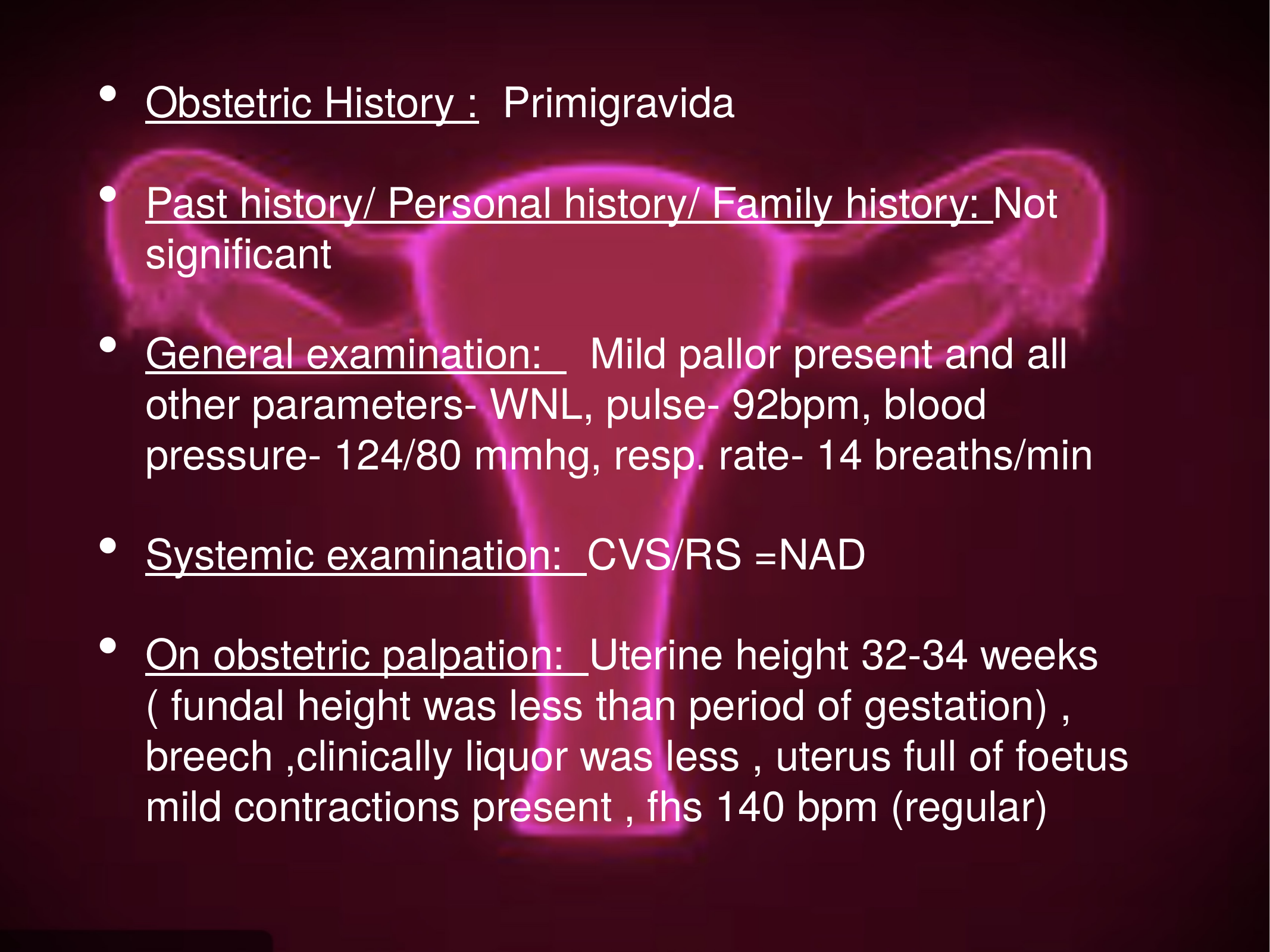

#
Obstetric History :  Primigravida
Past history/ Personal history/ Family history: Not significant
General examination:    Mild pallor present and all other parameters- WNL, pulse- 92bpm, blood pressure- 124/80 mmhg, resp. rate- 14 breaths/min
Systemic examination:  CVS/RS =NAD
On obstetric palpation:  Uterine height 32-34 weeks     ( fundal height was less than period of gestation) , breech ,clinically liquor was less , uterus full of foetus mild contractions present , fhs 140 bpm (regular)